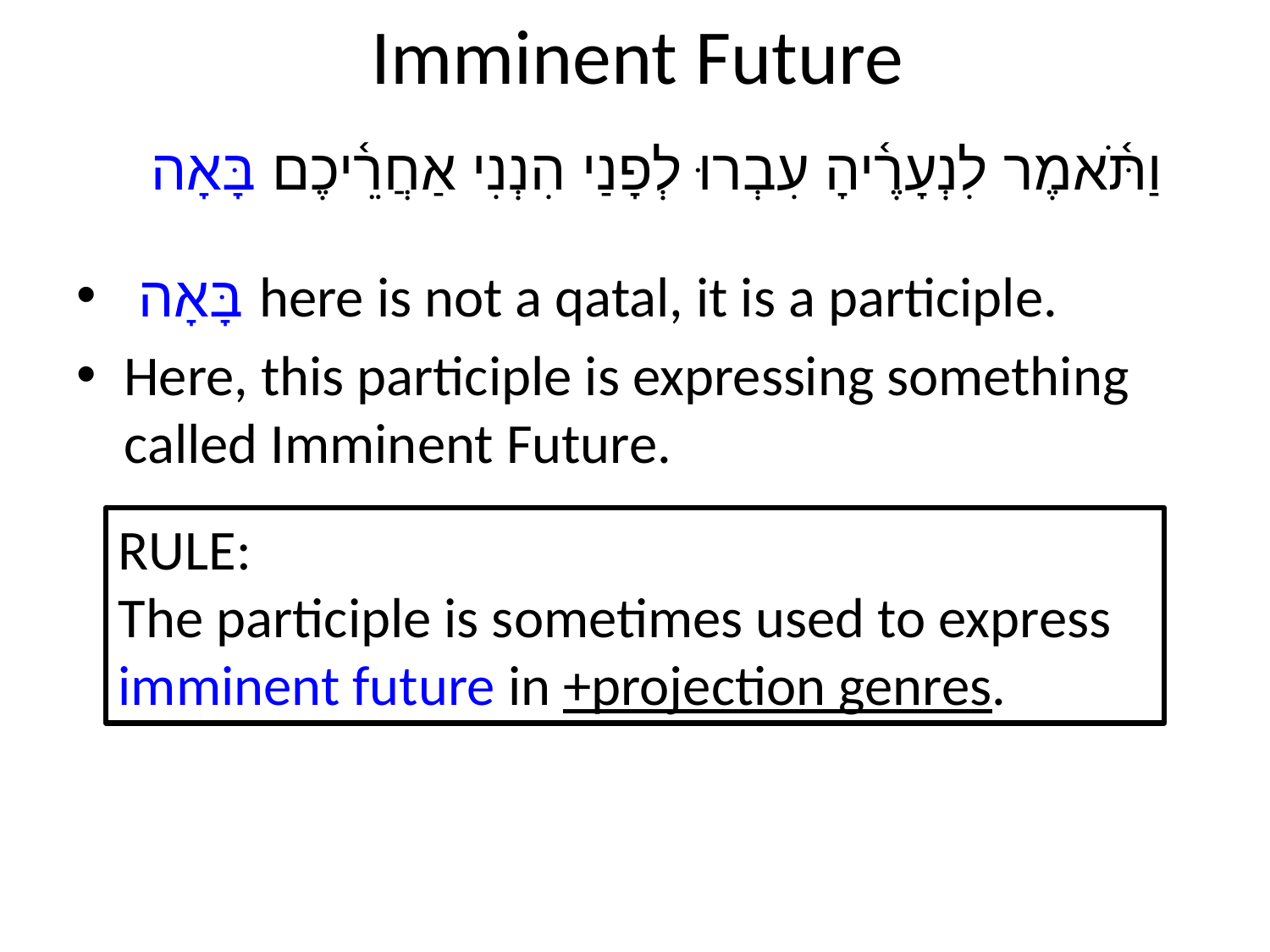

# Imminent Future
וַתֹּ֫אמֶר לִנְעָרֶ֫יהָ 	עִבְרוּ לְפָנַי הִנְנִי אַחֲרֵ֫יכֶם בָּאָה
 בָּאָה here is not a qatal, it is a participle.
Here, this participle is expressing something called Imminent Future.
RULE:
The participle is sometimes used to express imminent future in +projection genres.